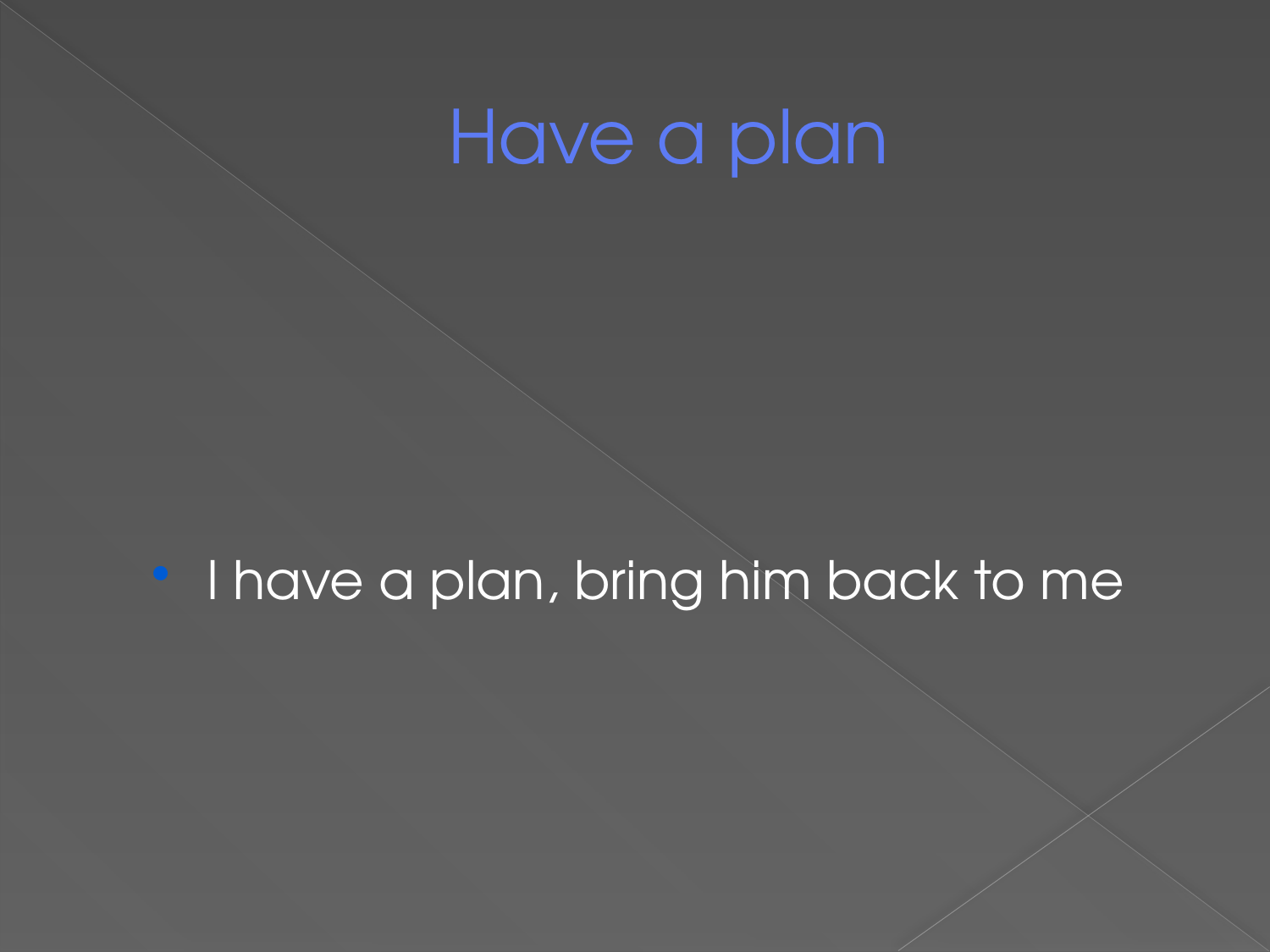

# Have a plan
I have a plan, bring him back to me